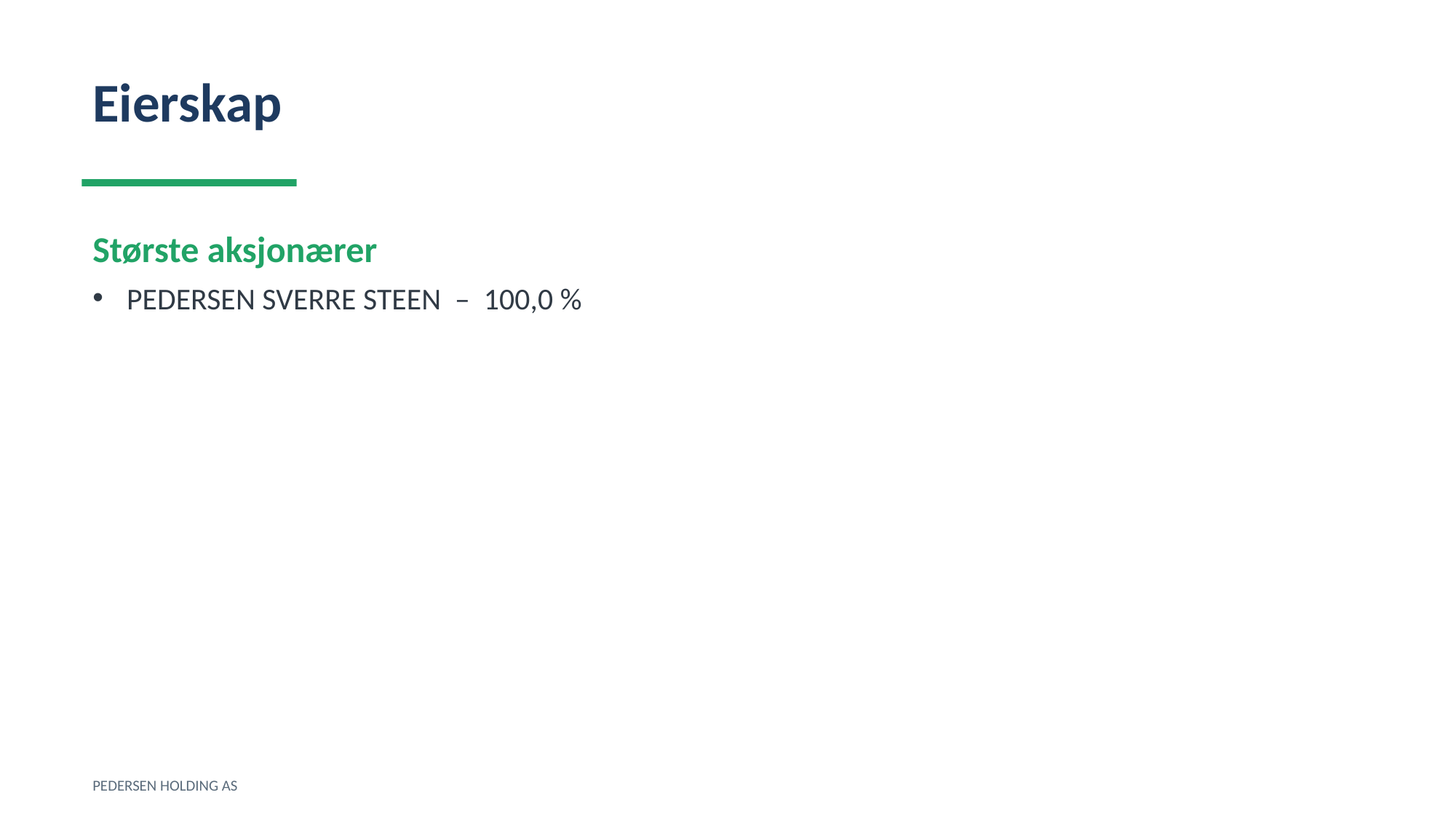

Eierskap

Største aksjonærer
PEDERSEN SVERRE STEEN  –  100,0 %
PEDERSEN HOLDING AS